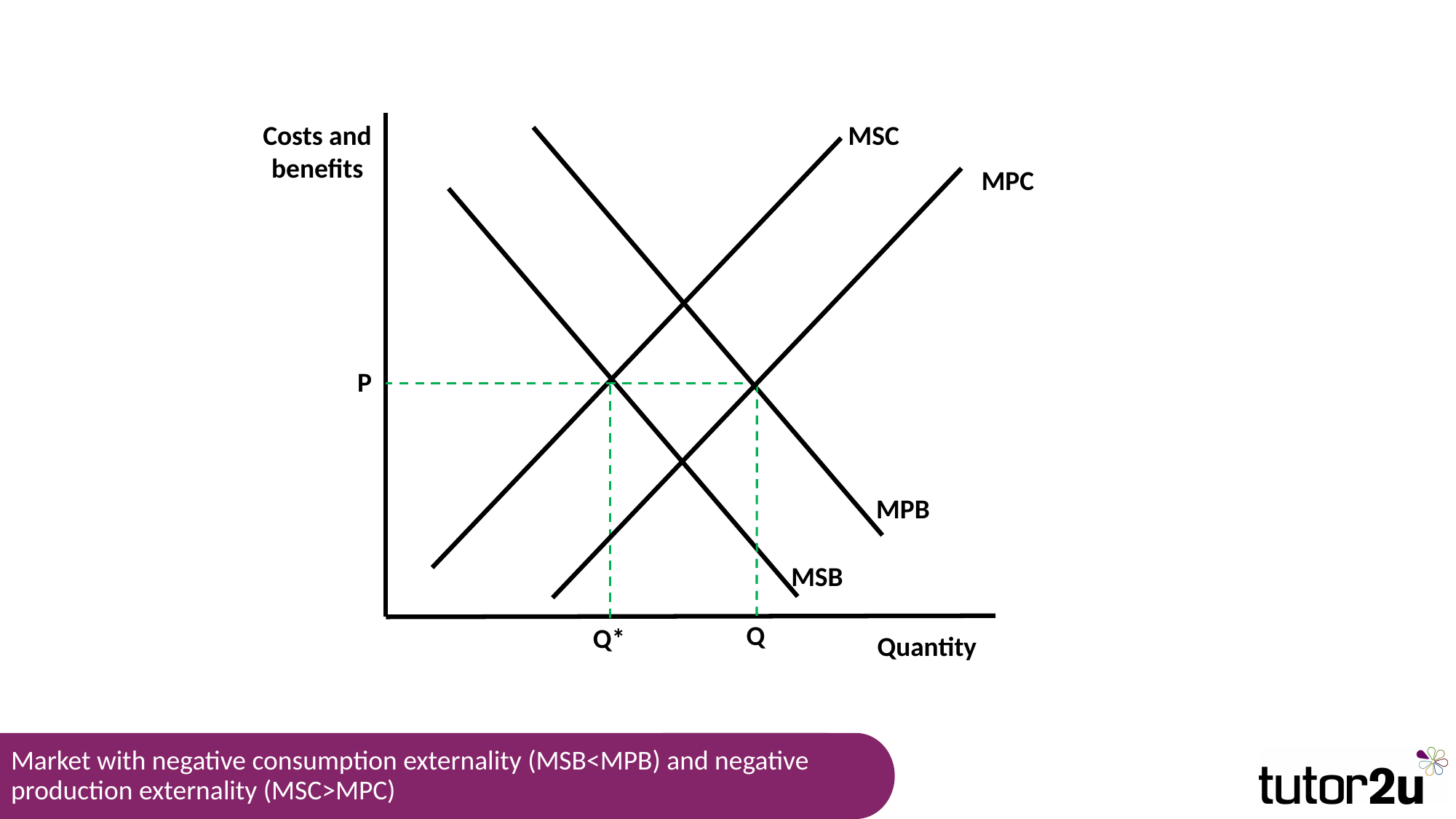

Costs and benefits
MSC
MPC
P
MPB
MSB
Q
Q*
Quantity
# Market with negative consumption externality (MSB<MPB) and negative production externality (MSC>MPC)